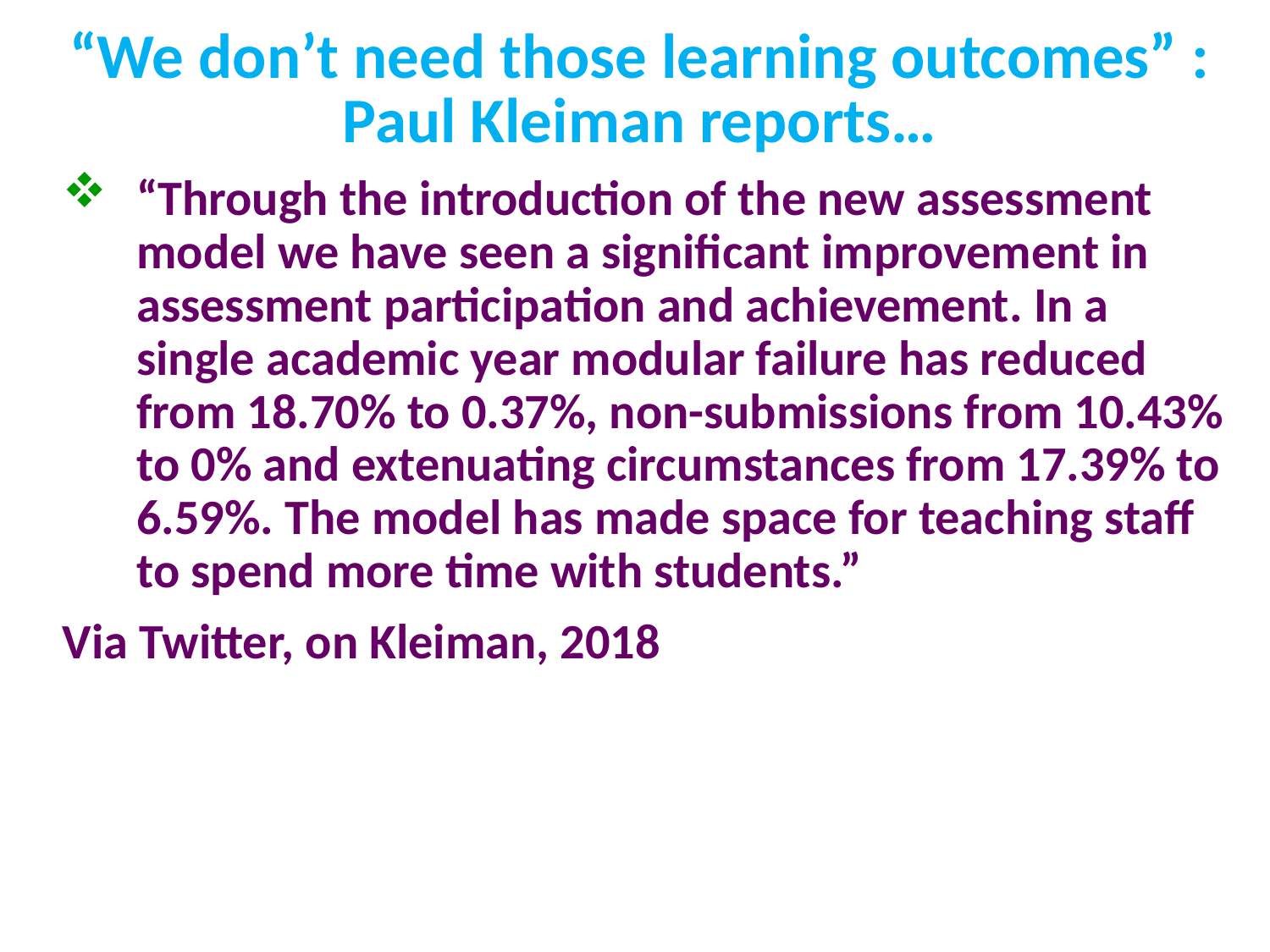

# “We don’t need those learning outcomes” : Paul Kleiman reports…
“Through the introduction of the new assessment model we have seen a significant improvement in assessment participation and achievement. In a single academic year modular failure has reduced from 18.70% to 0.37%, non-submissions from 10.43% to 0% and extenuating circumstances from 17.39% to 6.59%. The model has made space for teaching staff to spend more time with students.”
Via Twitter, on Kleiman, 2018